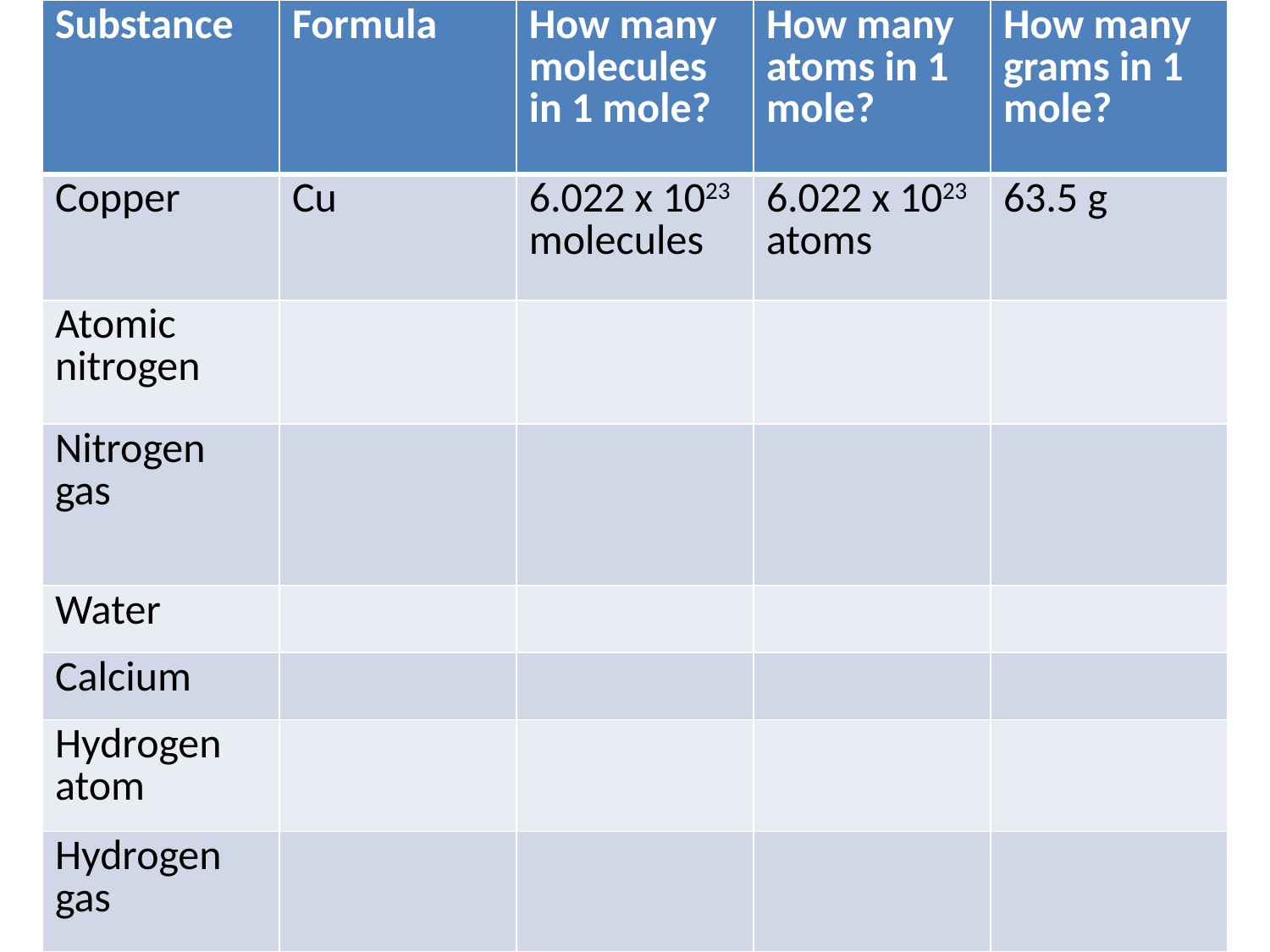

| Substance | Formula | How many molecules in 1 mole? | How many atoms in 1 mole? | How many grams in 1 mole? |
| --- | --- | --- | --- | --- |
| Copper | Cu | 6.022 x 1023 molecules | 6.022 x 1023 atoms | 63.5 g |
| Atomic nitrogen |  |  |  |  |
| Nitrogen gas |  |  |  |  |
| Water |  |  |  |  |
| Calcium |  |  |  |  |
| Hydrogen atom |  |  |  |  |
| Hydrogen gas |  |  |  |  |